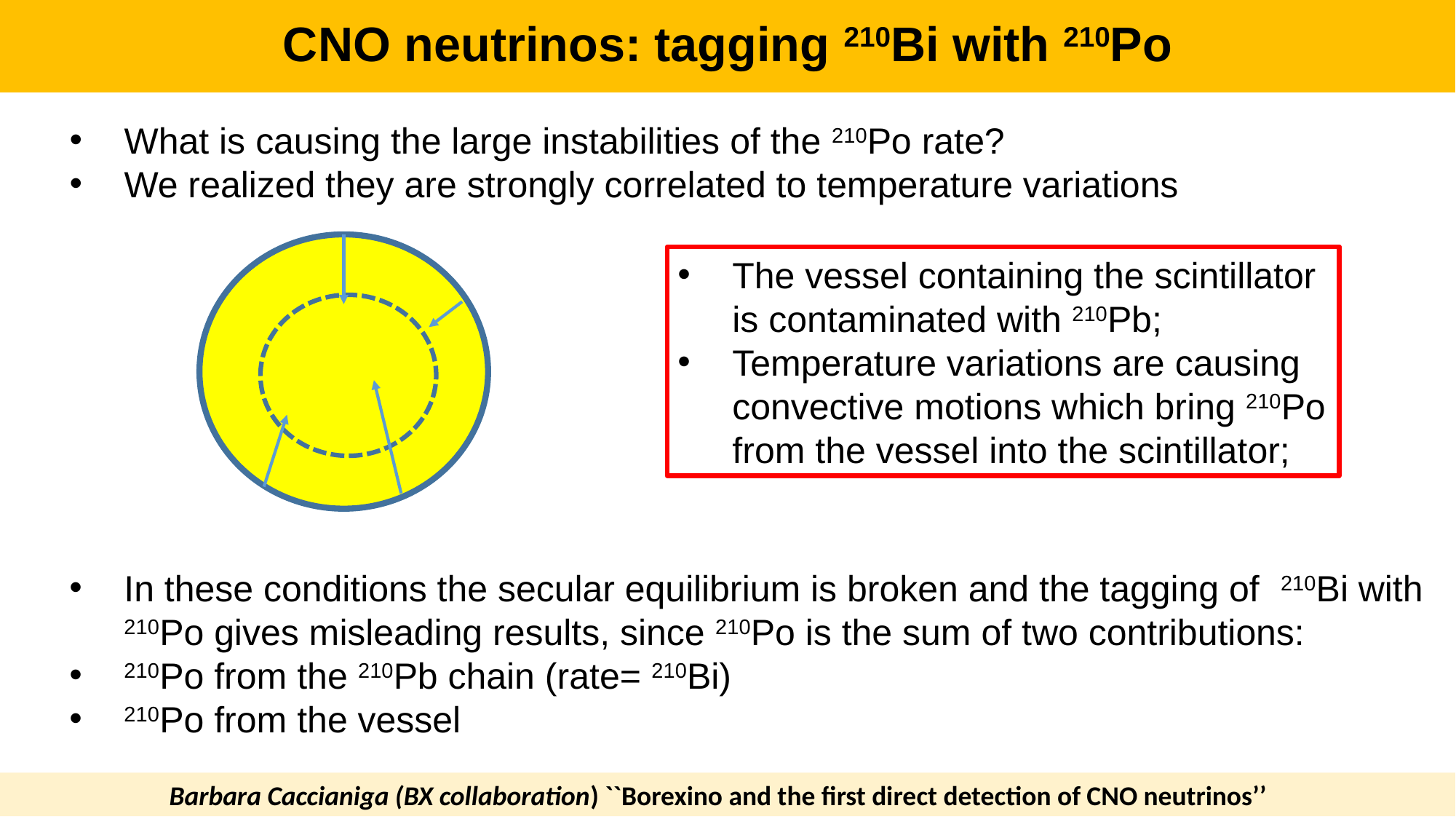

CNO neutrinos: tagging 210Bi with 210Po
What is causing the large instabilities of the 210Po rate?
We realized they are strongly correlated to temperature variations

The vessel containing the scintillator is contaminated with 210Pb;
Temperature variations are causing convective motions which bring 210Po from the vessel into the scintillator;
In these conditions the secular equilibrium is broken and the tagging of  210Bi with 210Po gives misleading results, since 210Po is the sum of two contributions:
210Po from the 210Pb chain (rate= 210Bi)
210Po from the vessel
Barbara Caccianiga (BX collaboration) ``Borexino and the first direct detection of CNO neutrinos’’